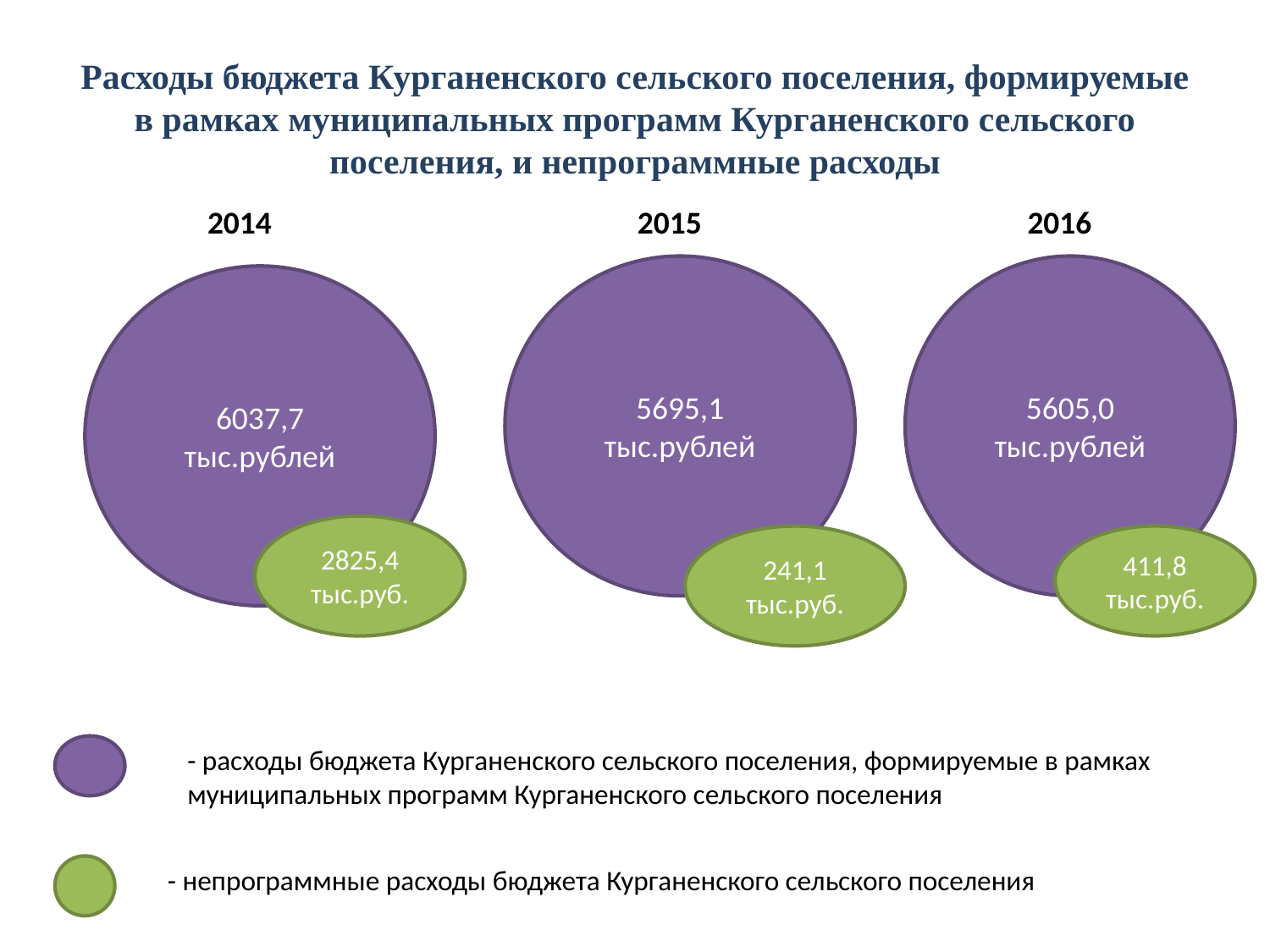

# Расходы бюджета Курганенского сельского поселения, формируемые в рамках муниципальных программ Курганенского сельского поселения, и непрограммные расходы
2014
2015
2016
5695,1
тыс.рублей
5605,0
тыс.рублей
6037,7 тыс.рублей
2825,4 тыс.руб.
241,1 тыс.руб.
411,8 тыс.руб.

- расходы бюджета Курганенского сельского поселения, формируемые в рамках муниципальных программ Курганенского сельского поселения

- непрограммные расходы бюджета Курганенского сельского поселения